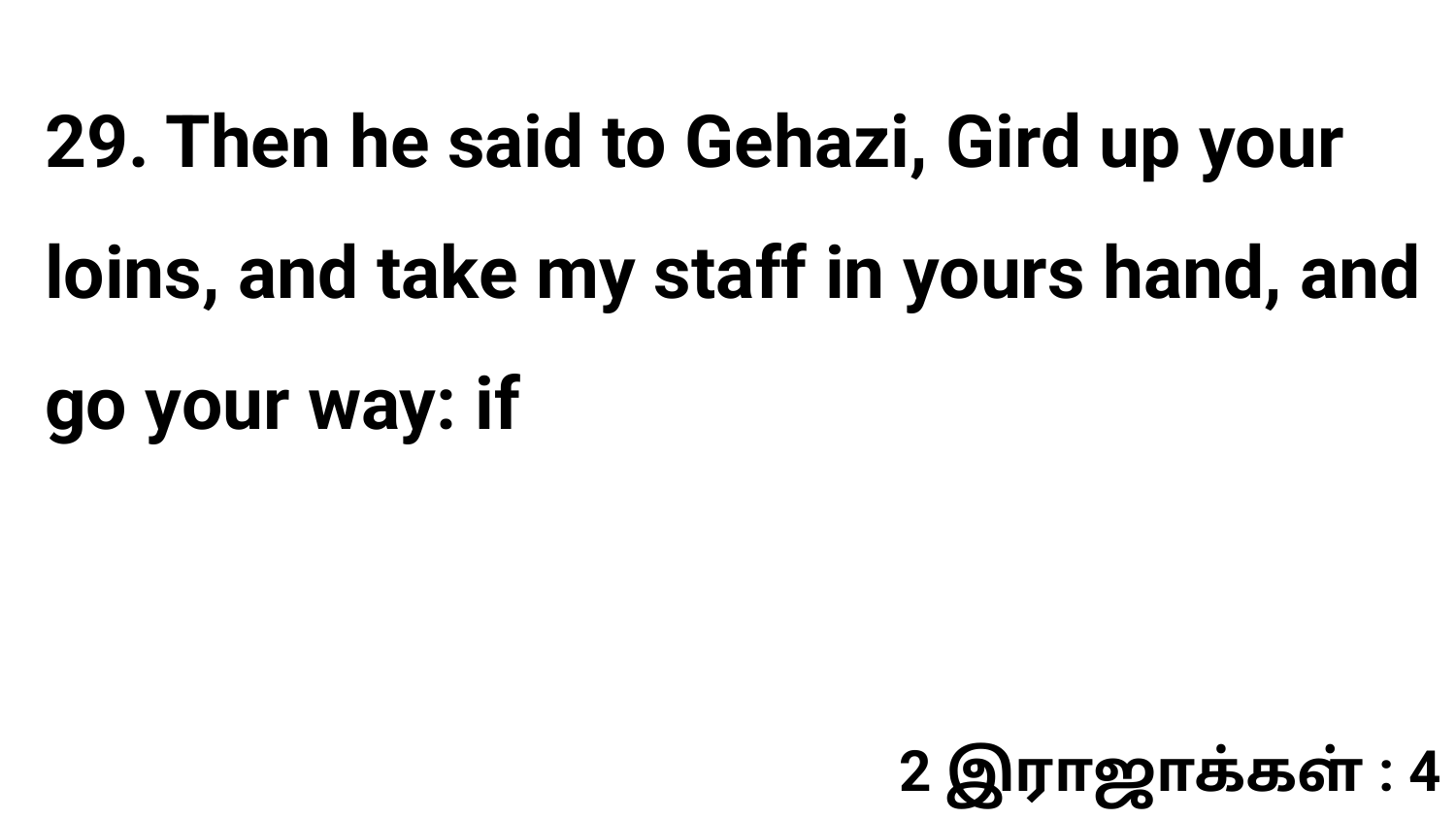

29. Then he said to Gehazi, Gird up your loins, and take my staff in yours hand, and go your way: if
2 இராஜாக்கள் : 4